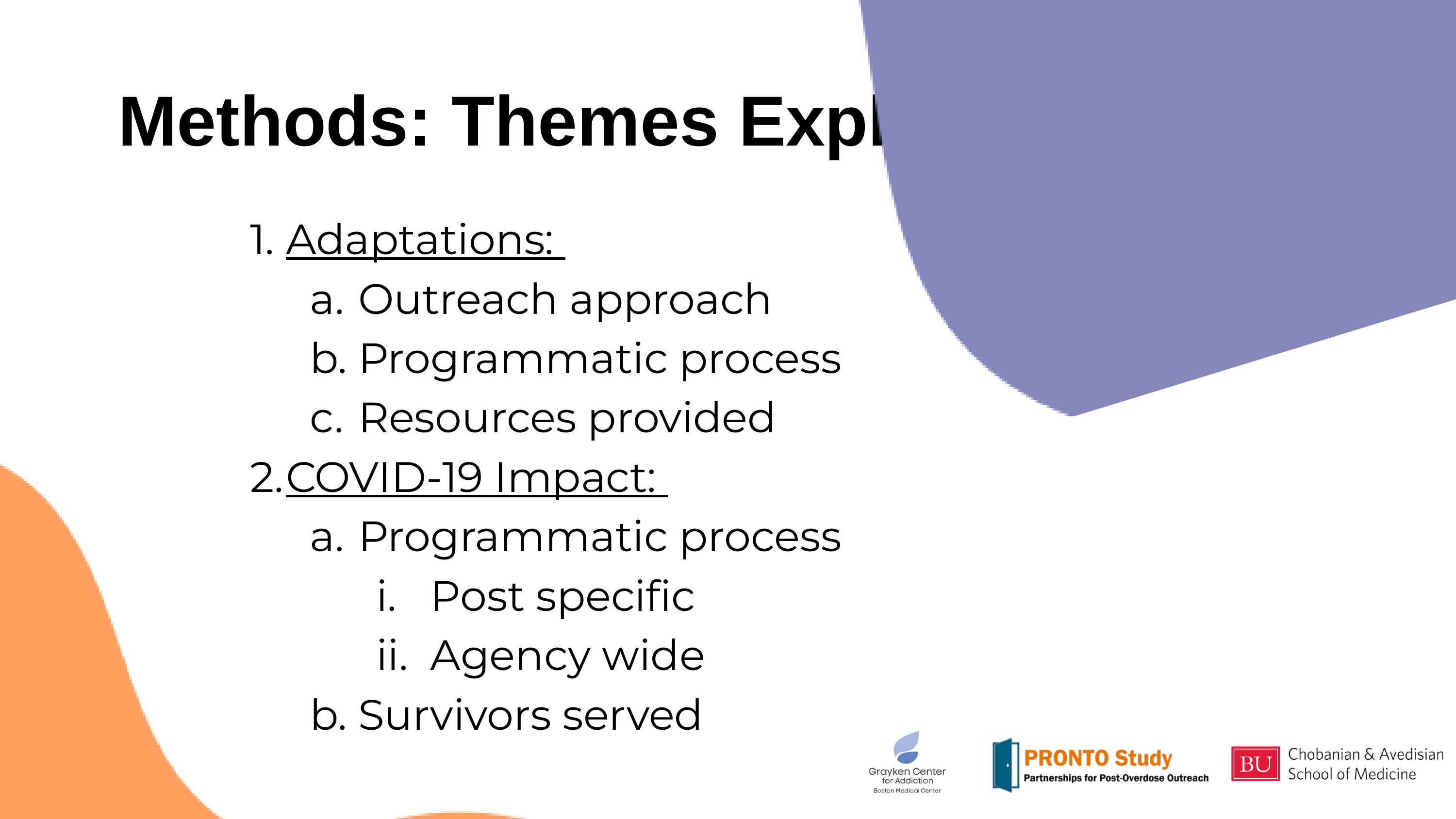

Methods: Themes Explored
Adaptations:
Outreach approach
Programmatic process
Resources provided
COVID-19 Impact:
Programmatic process
Post specific
Agency wide
Survivors served